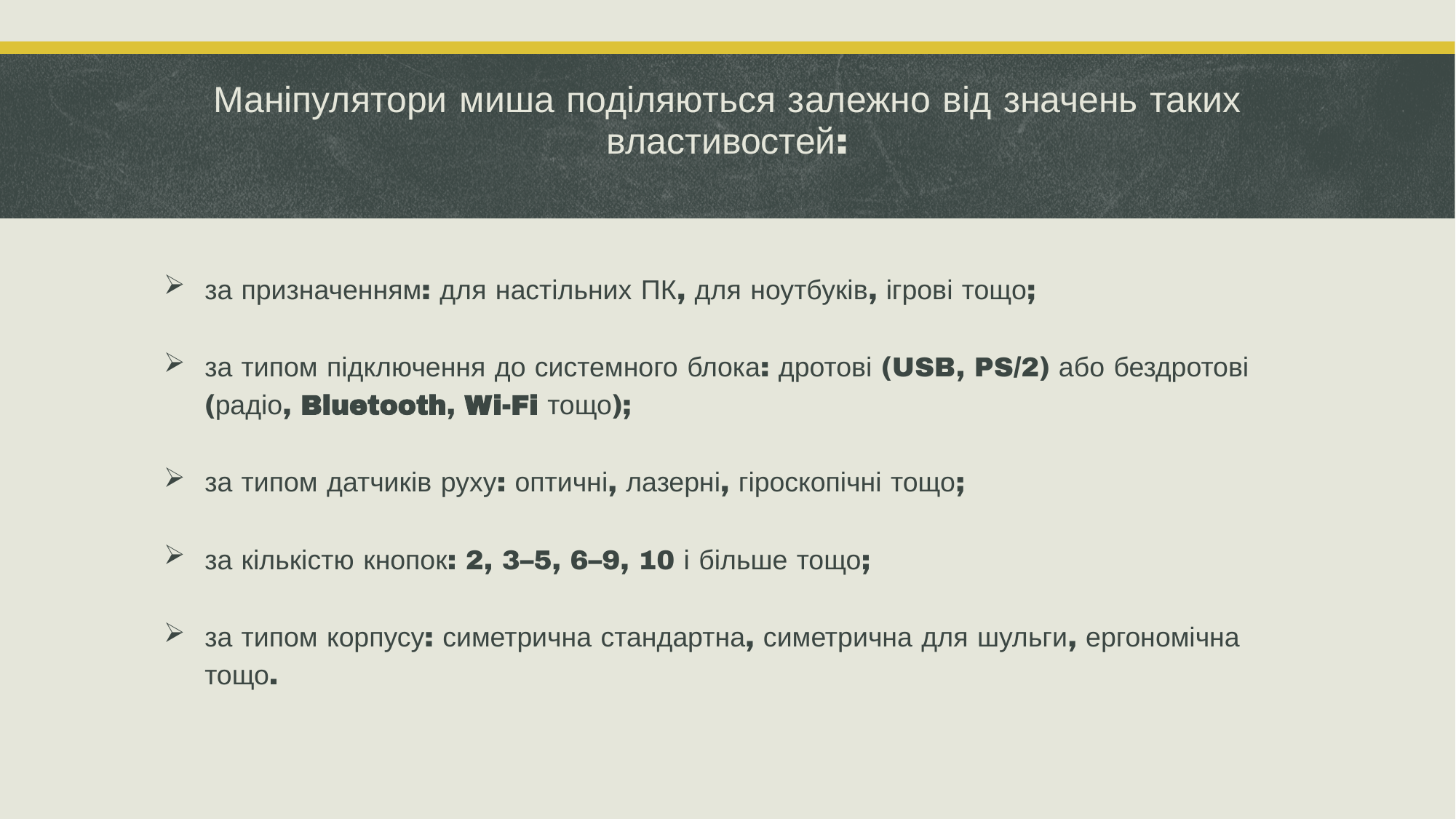

# Маніпулятори миша поділяються залежно від значень таких властивостей:
за призначенням: для настільних ПК, для ноутбуків, ігрові тощо;
за типом підключення до системного блока: дротові (USB, PS/2) або бездротові (радіо, Bluetooth, Wi-Fi тощо);
за типом датчиків руху: оптичні, лазерні, гіроскопічні тощо;
за кількістю кнопок: 2, 3–5, 6–9, 10 і більше тощо;
за типом корпусу: симетрична стандартна, симетрична для шульги, ергономічна тощо.